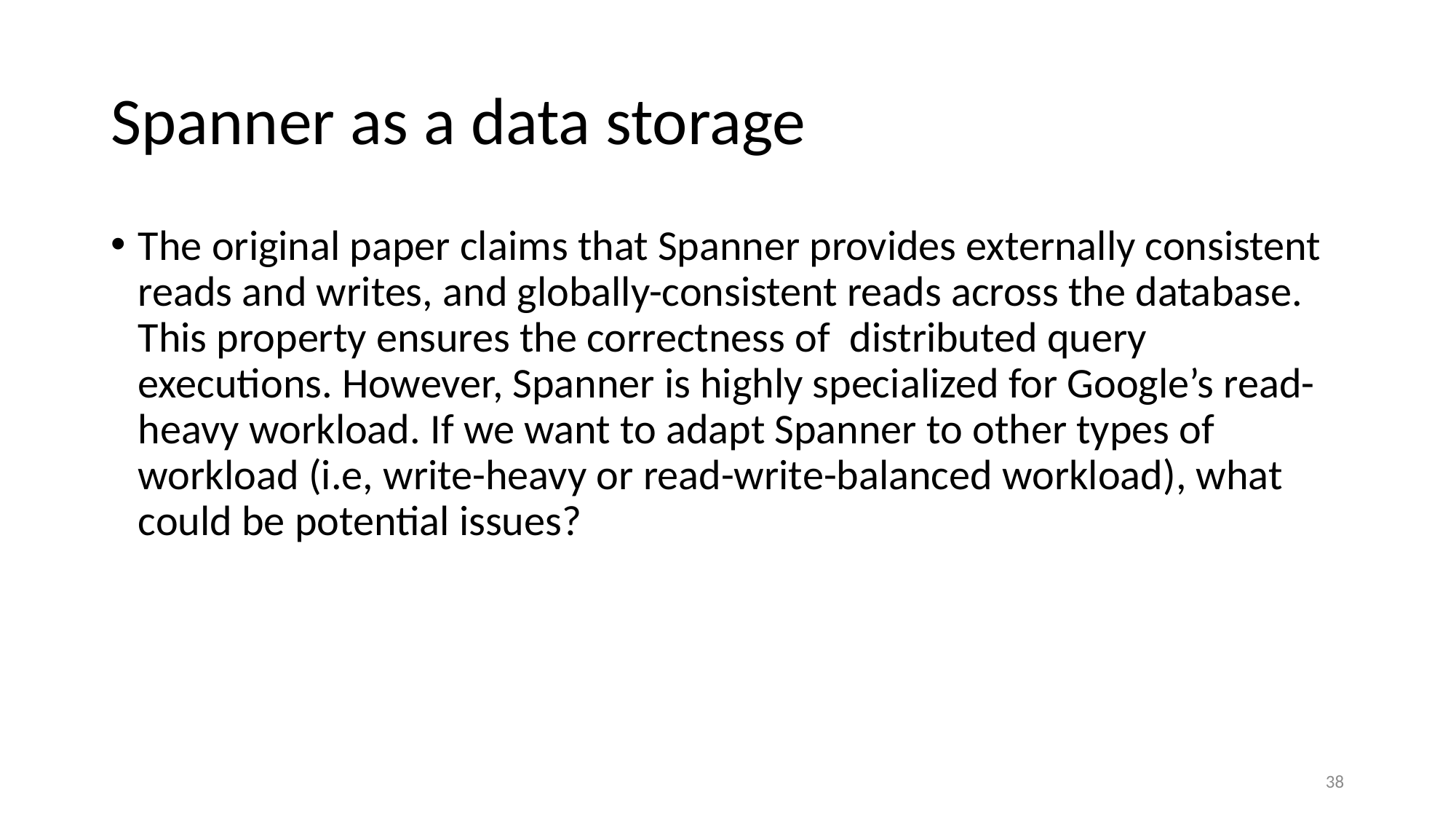

# Spanner as a data storage
The original paper claims that Spanner provides externally consistent reads and writes, and globally-consistent reads across the database. This property ensures the correctness of  distributed query executions. However, Spanner is highly specialized for Google’s read-heavy workload. If we want to adapt Spanner to other types of workload (i.e, write-heavy or read-write-balanced workload), what could be potential issues?

38